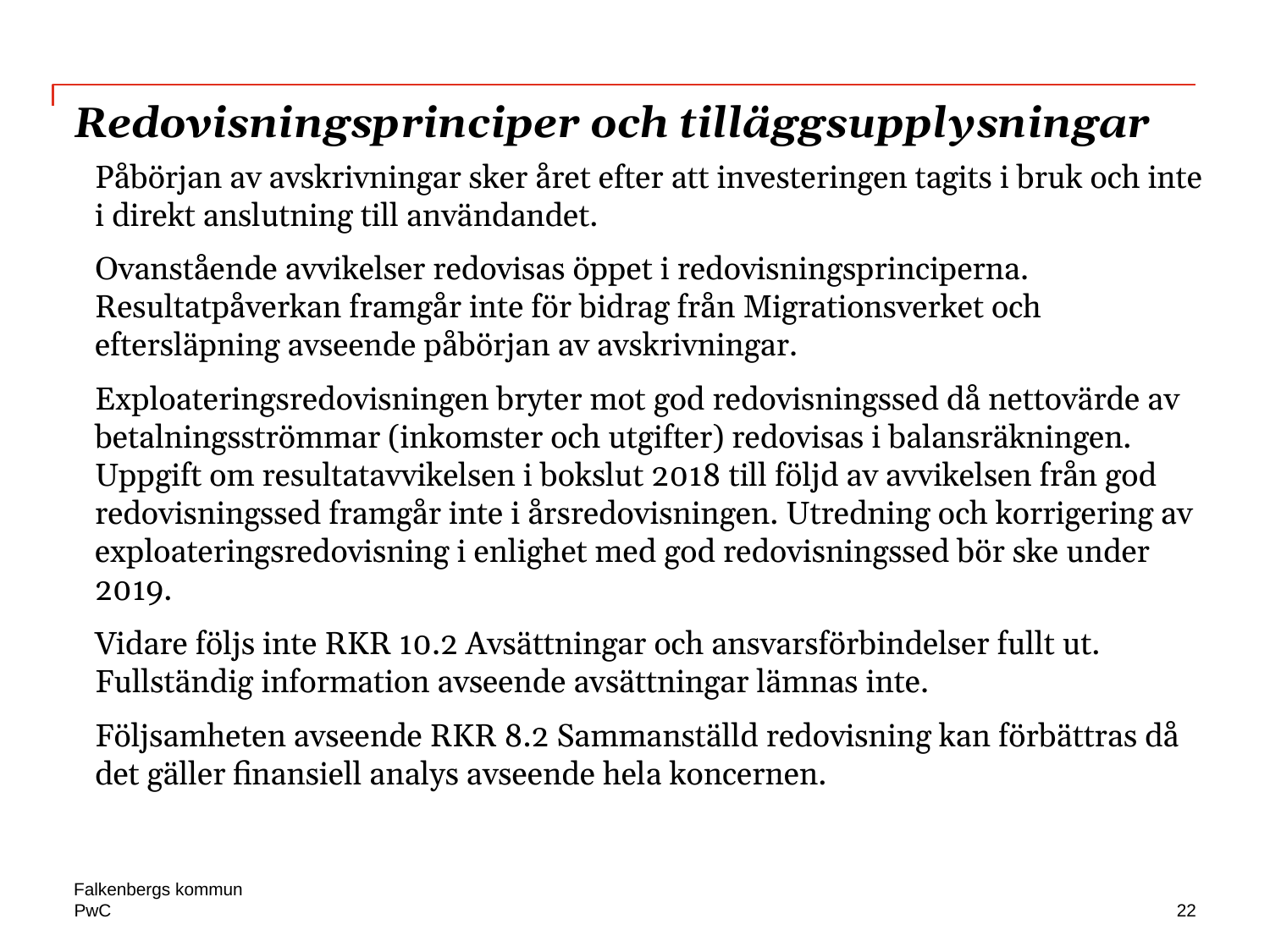

# Redovisningsprinciper och tilläggsupplysningar
Påbörjan av avskrivningar sker året efter att investeringen tagits i bruk och inte i direkt anslutning till användandet.
Ovanstående avvikelser redovisas öppet i redovisningsprinciperna. Resultatpåverkan framgår inte för bidrag från Migrationsverket och eftersläpning avseende påbörjan av avskrivningar.
Exploateringsredovisningen bryter mot god redovisningssed då nettovärde av betalningsströmmar (inkomster och utgifter) redovisas i balansräkningen. Uppgift om resultatavvikelsen i bokslut 2018 till följd av avvikelsen från god redovisningssed framgår inte i årsredovisningen. Utredning och korrigering av exploateringsredovisning i enlighet med god redovisningssed bör ske under 2019.
Vidare följs inte RKR 10.2 Avsättningar och ansvarsförbindelser fullt ut. Fullständig information avseende avsättningar lämnas inte.
Följsamheten avseende RKR 8.2 Sammanställd redovisning kan förbättras då det gäller finansiell analys avseende hela koncernen.

Falkenbergs kommun
22